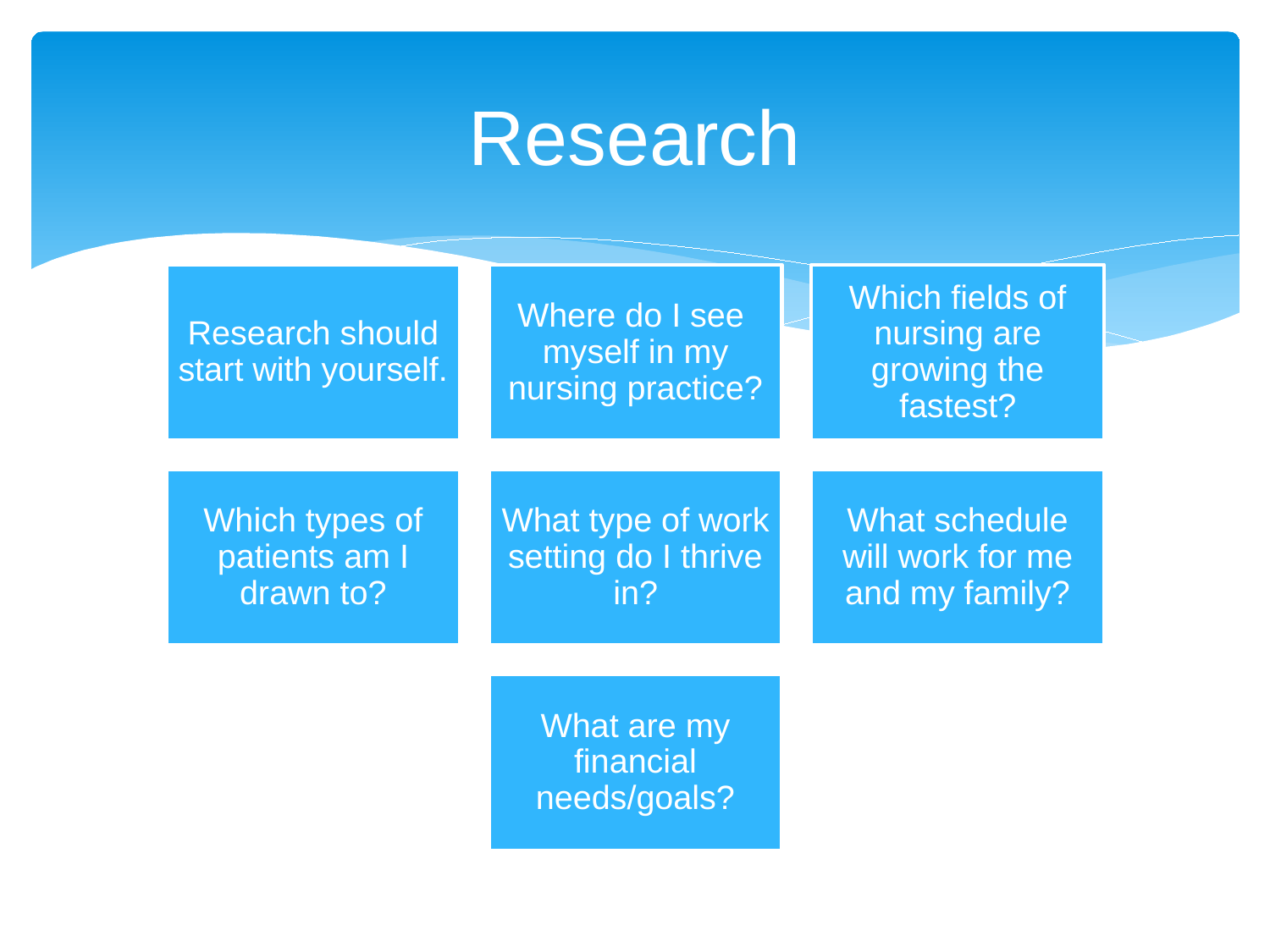

# Research
Research should start with yourself.
Where do I see  myself in my nursing practice?
Which fields of nursing are growing the fastest?
Which types of patients am I drawn to?
What type of work setting do I thrive in?
What schedule will work for me and my family?
What are my financial needs/goals?